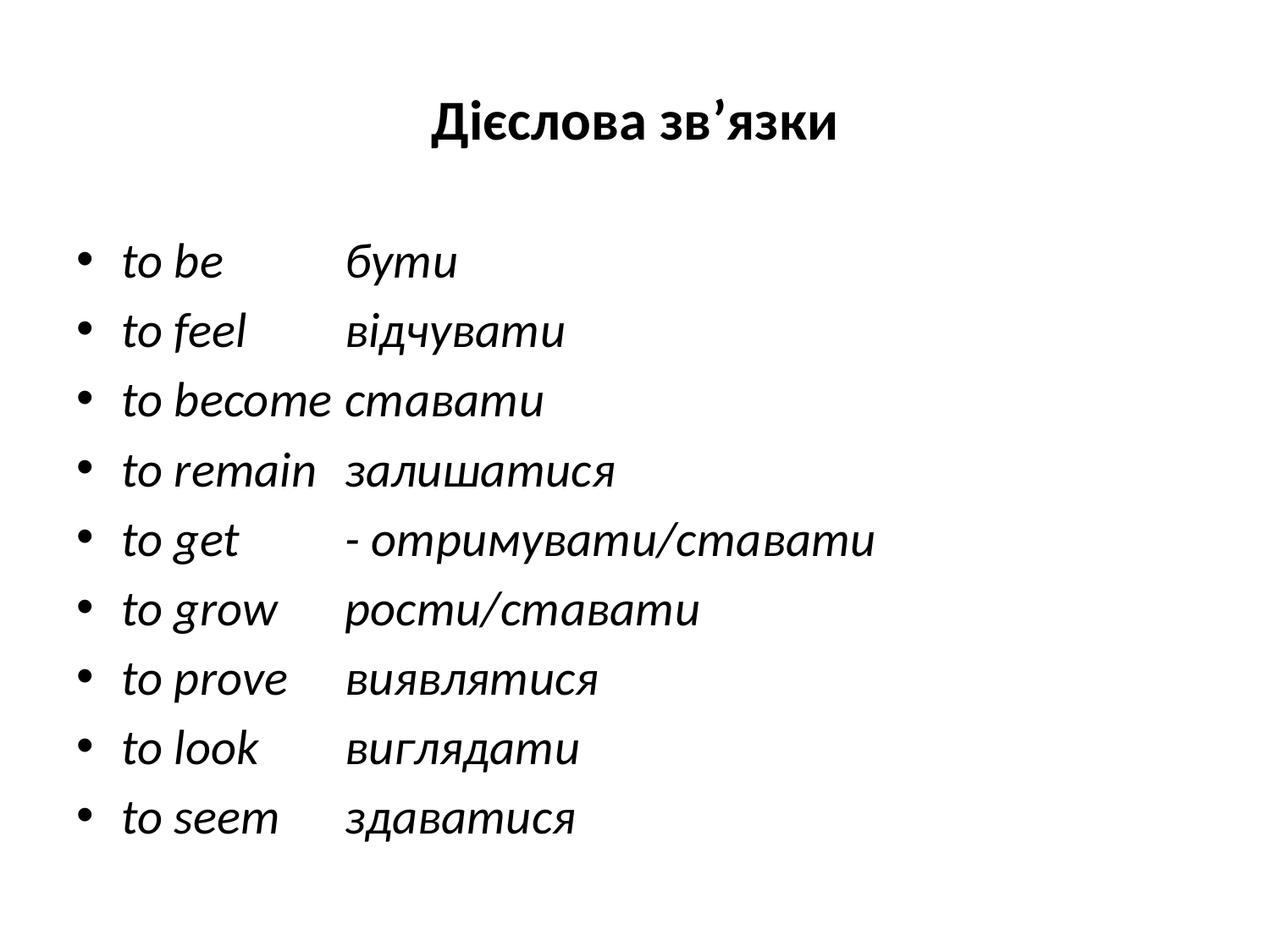

# Дієслова зв’язки
to be 	бути
to feel 	відчувати
to become 	ставати
to remain 	залишатися
to get 	- отримувати/ставати
to grow 	рости/ставати
to prove 	виявлятися
to look 	виглядати
to seem 	здаватися